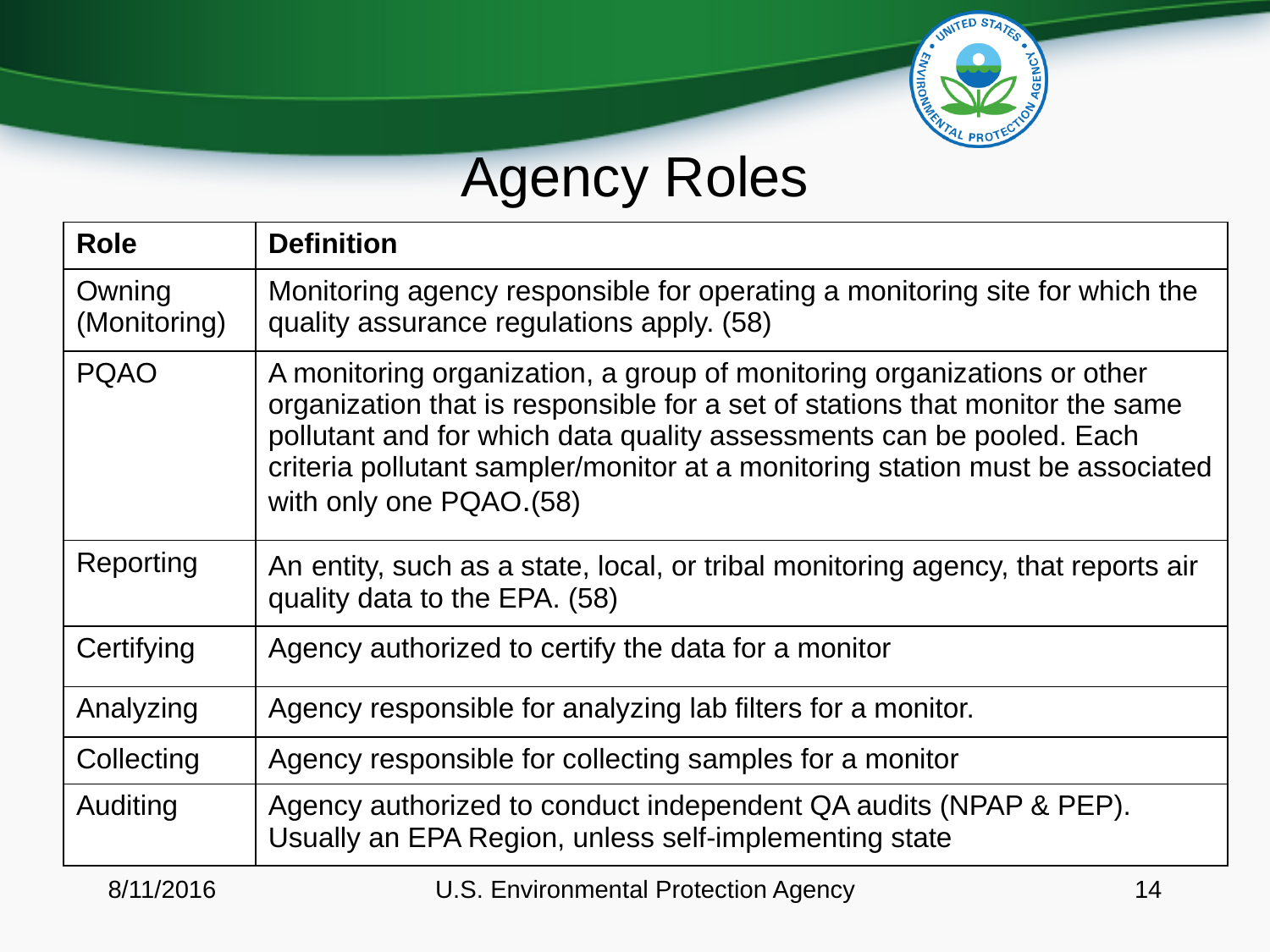

# Agency Roles
| Role | Definition |
| --- | --- |
| Owning (Monitoring) | Monitoring agency responsible for operating a monitoring site for which the quality assurance regulations apply. (58) |
| PQAO | A monitoring organization, a group of monitoring organizations or other organization that is responsible for a set of stations that monitor the same pollutant and for which data quality assessments can be pooled. Each criteria pollutant sampler/monitor at a monitoring station must be associated with only one PQAO.(58) |
| Reporting | An entity, such as a state, local, or tribal monitoring agency, that reports air quality data to the EPA. (58) |
| Certifying | Agency authorized to certify the data for a monitor |
| Analyzing | Agency responsible for analyzing lab filters for a monitor. |
| Collecting | Agency responsible for collecting samples for a monitor |
| Auditing | Agency authorized to conduct independent QA audits (NPAP & PEP). Usually an EPA Region, unless self-implementing state |
8/11/2016
U.S. Environmental Protection Agency
14